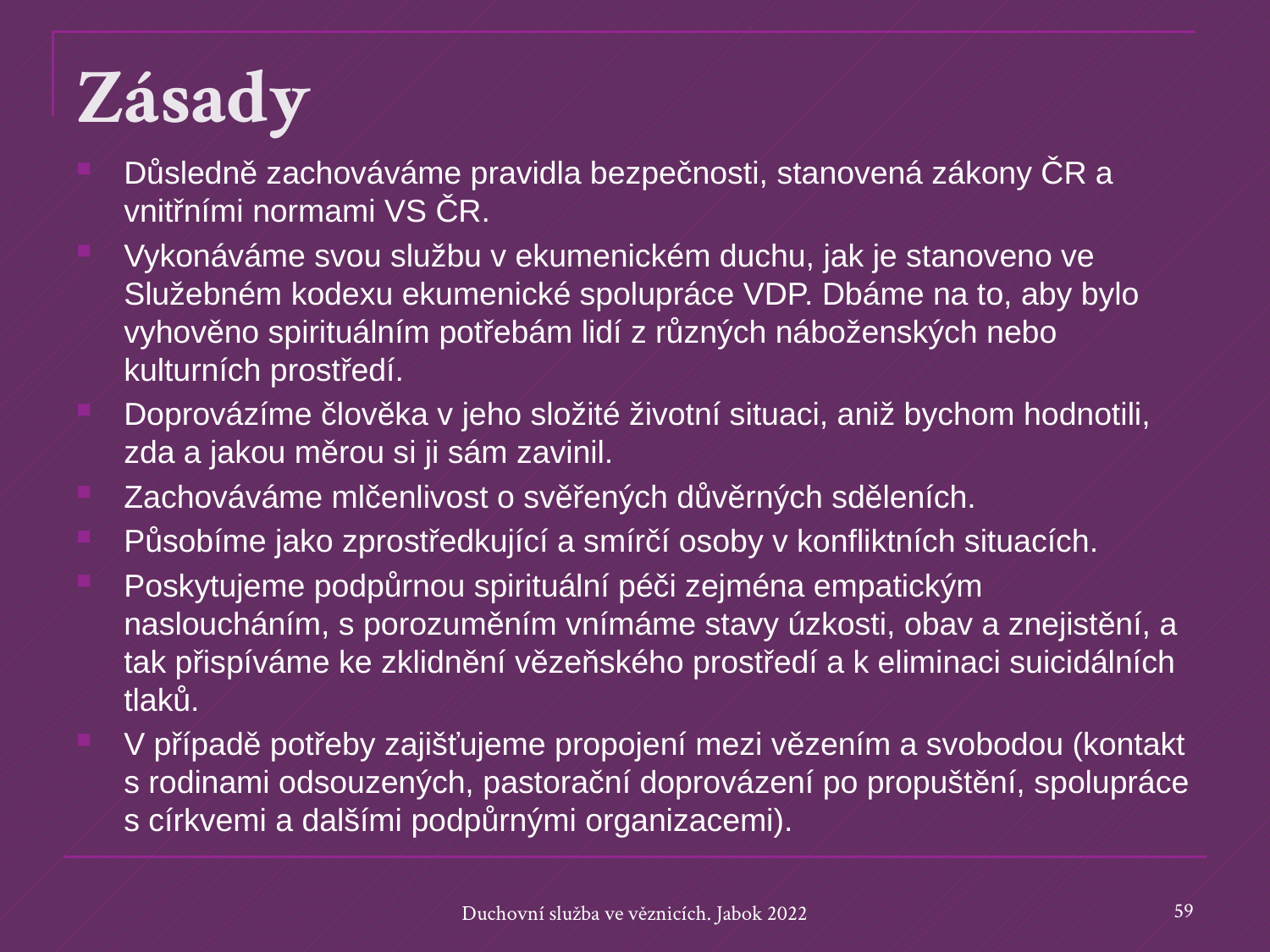

# Zásady
Důsledně zachováváme pravidla bezpečnosti, stanovená zákony ČR a vnitřními normami VS ČR.
Vykonáváme svou službu v ekumenickém duchu, jak je stanoveno ve Služebném kodexu ekumenické spolupráce VDP. Dbáme na to, aby bylo vyhověno spirituálním potřebám lidí z různých náboženských nebo kulturních prostředí.
Doprovázíme člověka v jeho složité životní situaci, aniž bychom hodnotili, zda a jakou měrou si ji sám zavinil.
Zachováváme mlčenlivost o svěřených důvěrných sděleních.
Působíme jako zprostředkující a smírčí osoby v konfliktních situacích.
Poskytujeme podpůrnou spirituální péči zejména empatickým nasloucháním, s porozuměním vnímáme stavy úzkosti, obav a znejistění, a tak přispíváme ke zklidnění vězeňského prostředí a k eliminaci suicidálních tlaků.
V případě potřeby zajišťujeme propojení mezi vězením a svobodou (kontakt s rodinami odsouzených, pastorační doprovázení po propuštění, spolupráce s církvemi a dalšími podpůrnými organizacemi).

59
Duchovní služba ve věznicích. Jabok 2022